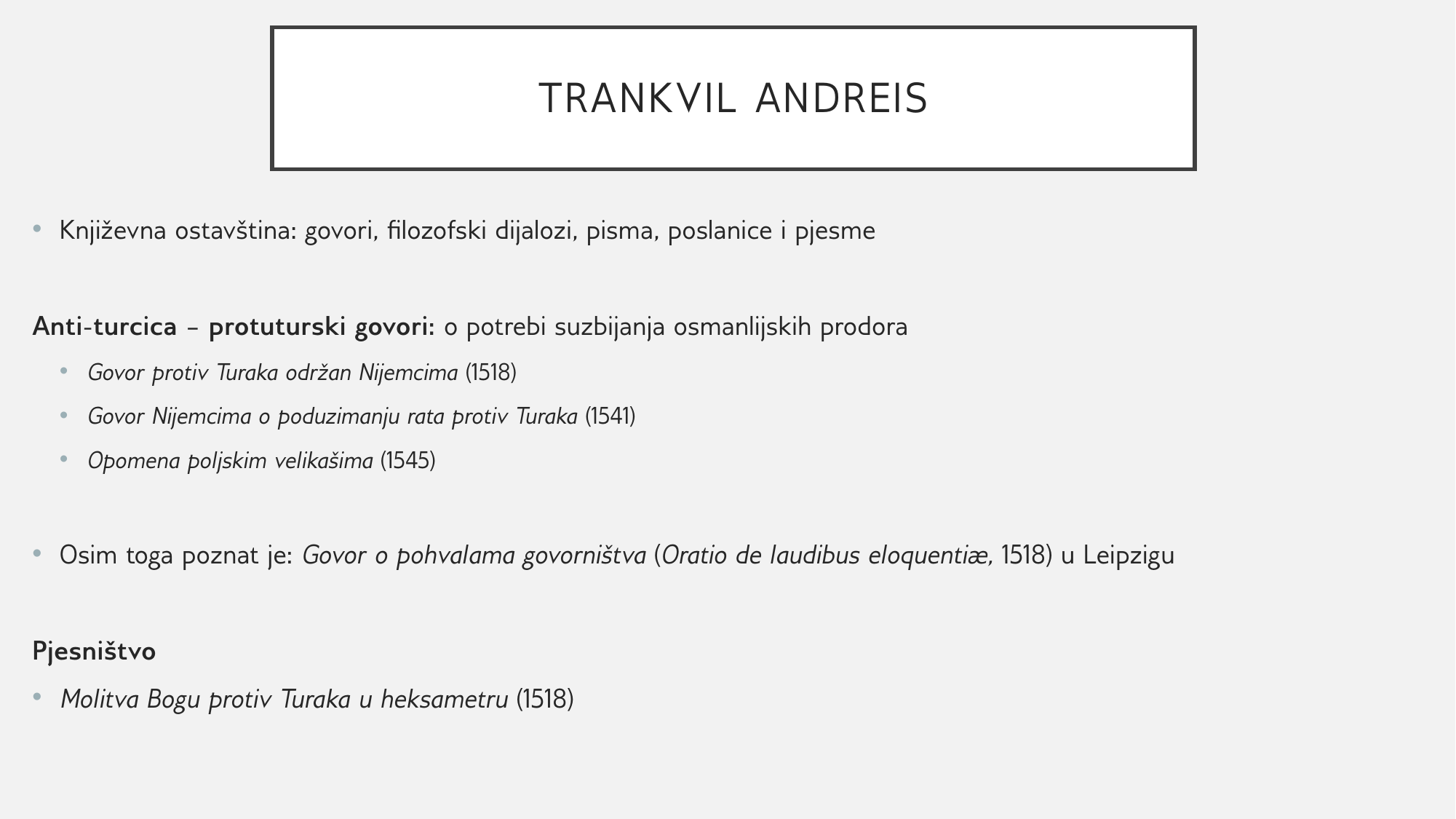

# Trankvil andreis
Književna ostavština: govori, filozofski dijalozi, pisma, poslanice i pjesme

Anti-turcica – protuturski govori: o potrebi suzbijanja osmanlijskih prodora
Govor protiv Turaka održan Nijemcima (1518)
Govor Nijemcima o poduzimanju rata protiv Turaka (1541)
Opomena poljskim velikašima (1545)

Osim toga poznat je: Govor o pohvalama govorništva (Oratio de laudibus eloquentiae, 1518) u Leipzigu

Pjesništvo
Molitva Bogu protiv Turaka u heksametru (1518)